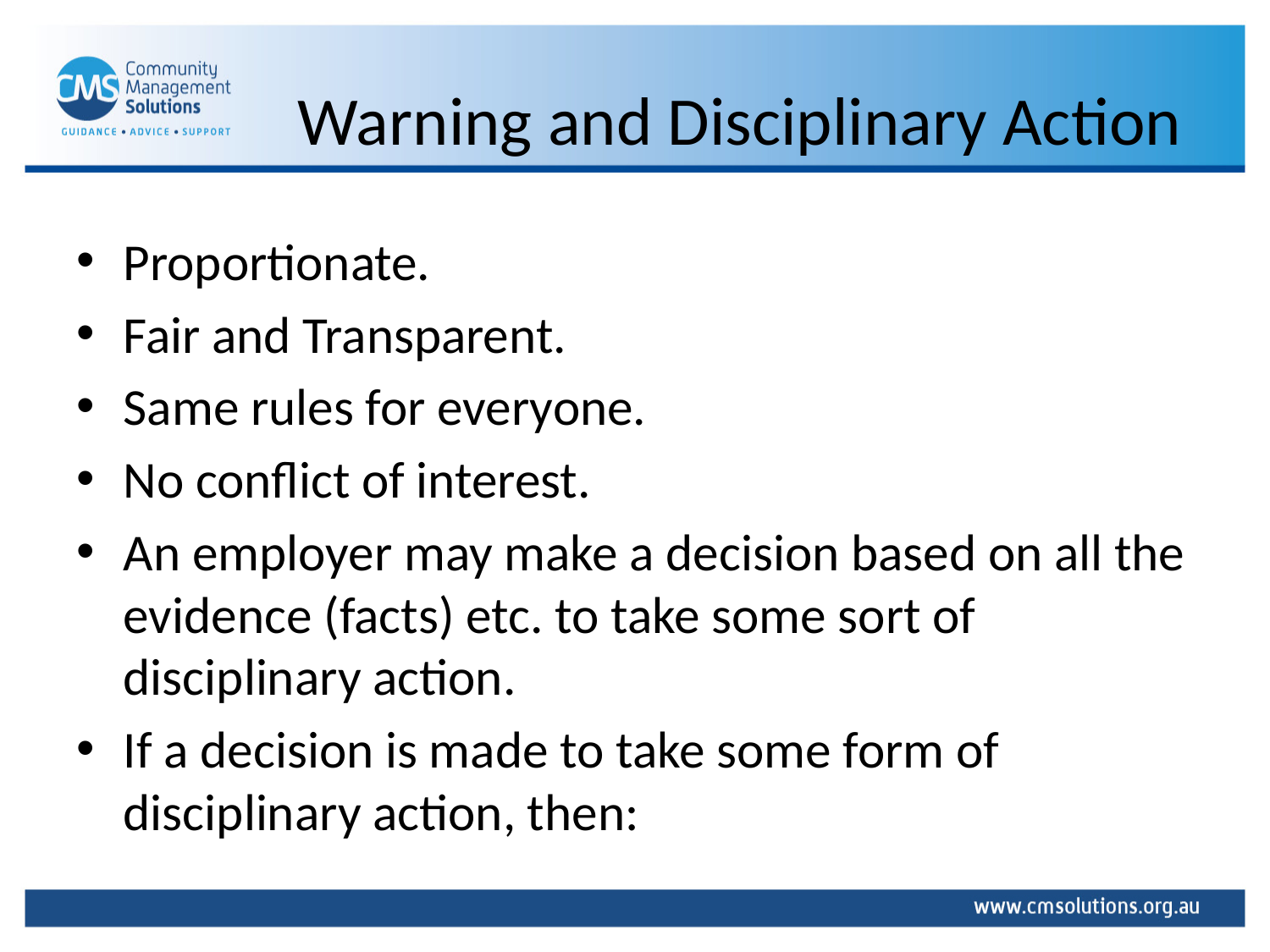

# Warning and Disciplinary Action
Proportionate.
Fair and Transparent.
Same rules for everyone.
No conflict of interest.
An employer may make a decision based on all the evidence (facts) etc. to take some sort of disciplinary action.
If a decision is made to take some form of disciplinary action, then: